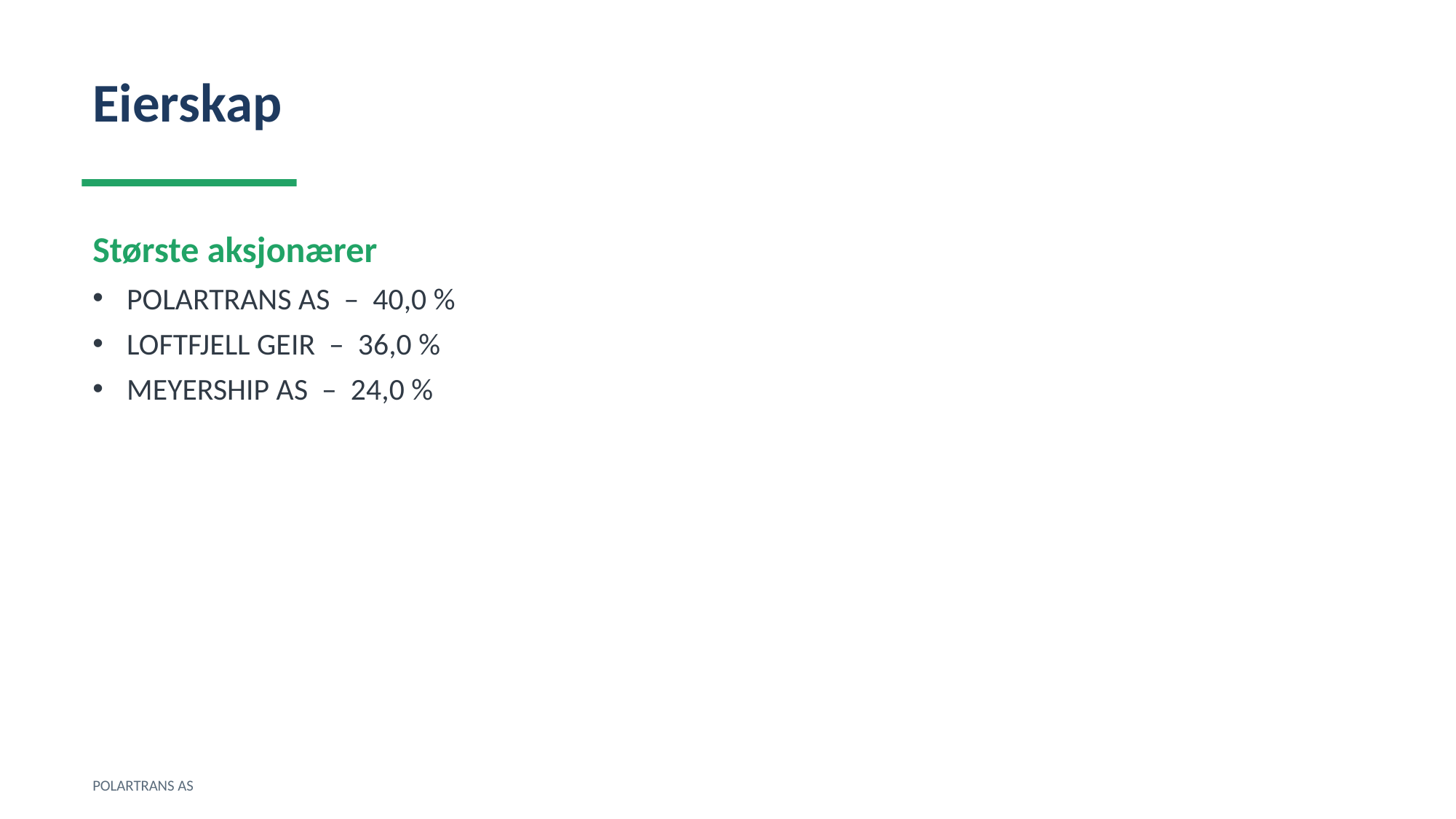

Eierskap

Største aksjonærer
POLARTRANS AS  –  40,0 %
LOFTFJELL GEIR  –  36,0 %
MEYERSHIP AS  –  24,0 %
POLARTRANS AS